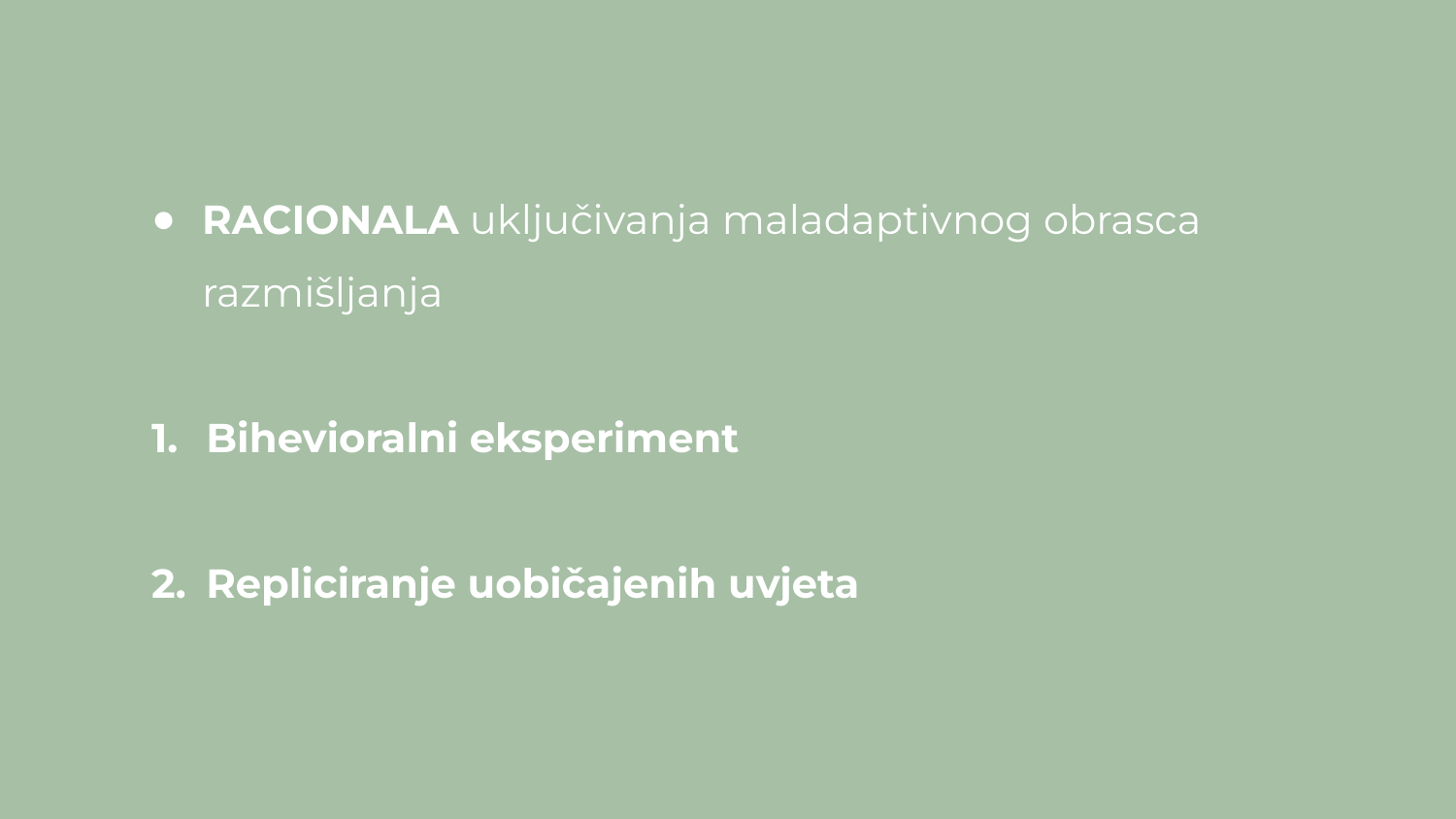

#

RACIONALA uključivanja maladaptivnog obrasca razmišljanja

Bihevioralni eksperiment

Repliciranje uobičajenih uvjeta